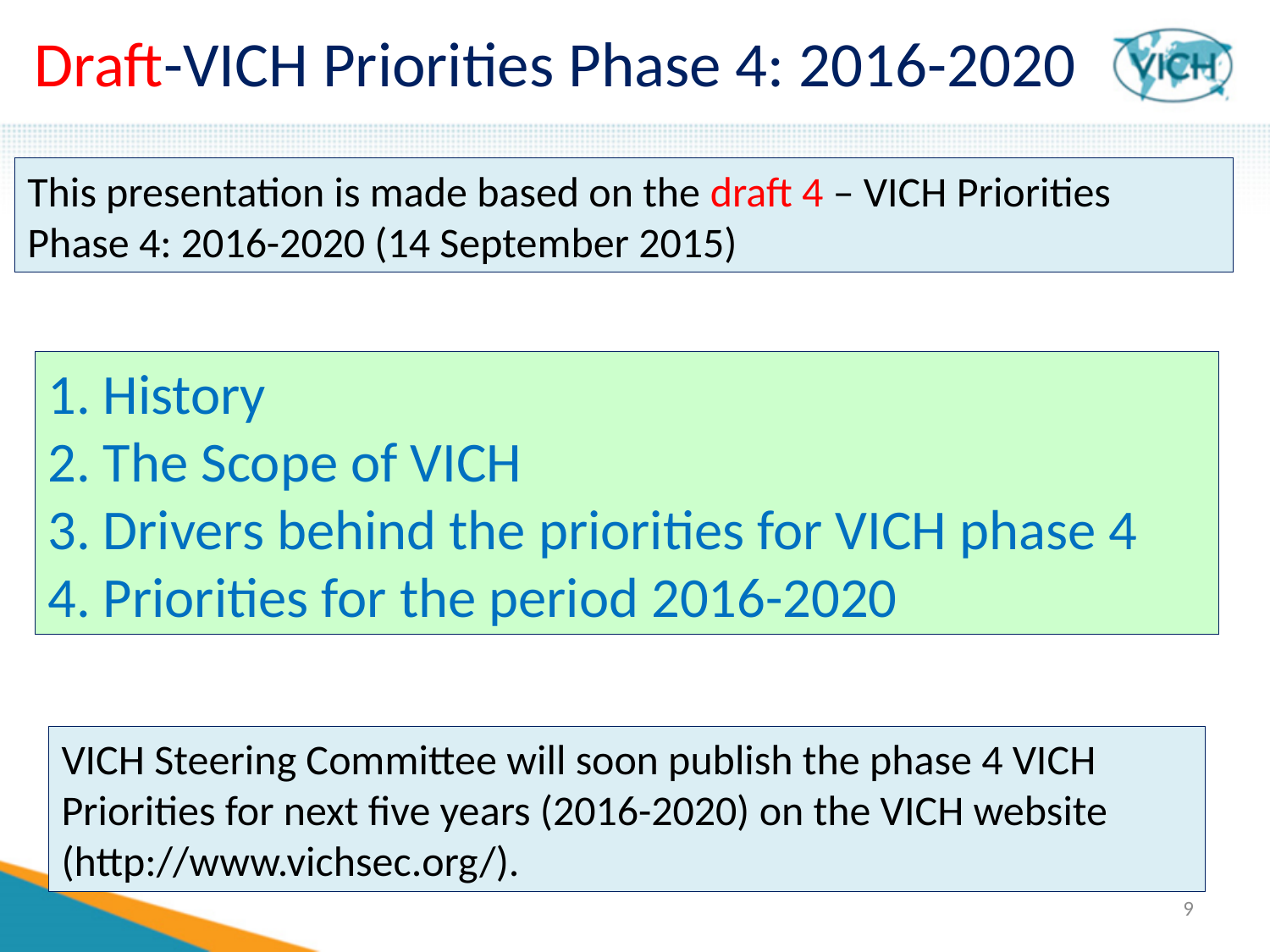

# Draft-VICH Priorities Phase 4: 2016-2020

This presentation is made based on the draft 4 – VICH Priorities Phase 4: 2016-2020 (14 September 2015)
1. History
2. The Scope of VICH
3. Drivers behind the priorities for VICH phase 4
4. Priorities for the period 2016-2020
VICH Steering Committee will soon publish the phase 4 VICH Priorities for next five years (2016-2020) on the VICH website (http://www.vichsec.org/).
9